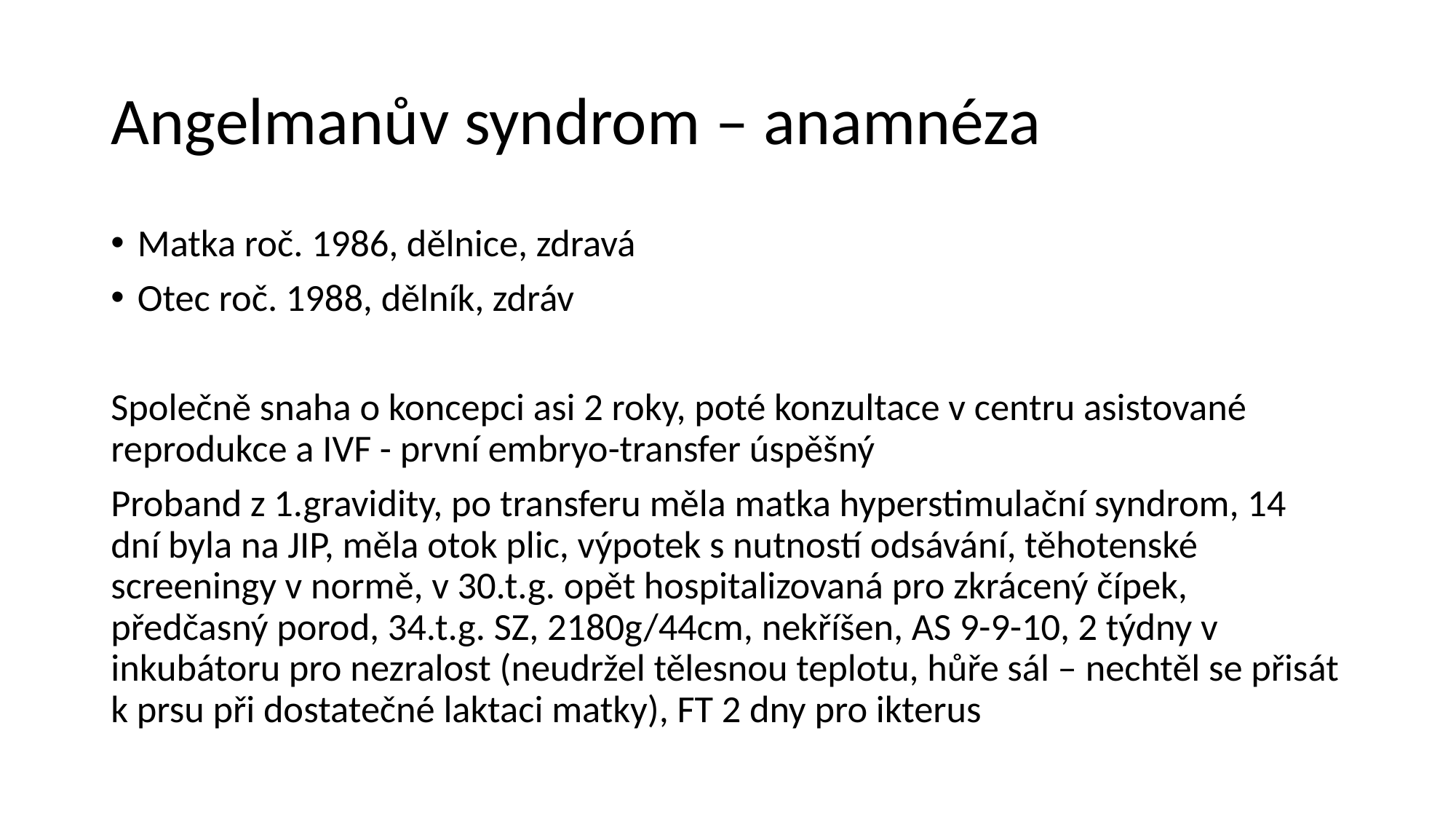

# Angelmanův syndrom – anamnéza
Matka roč. 1986, dělnice, zdravá
Otec roč. 1988, dělník, zdráv

Společně snaha o koncepci asi 2 roky, poté konzultace v centru asistované reprodukce a IVF - první embryo-transfer úspěšný
Proband z 1.gravidity, po transferu měla matka hyperstimulační syndrom, 14 dní byla na JIP, měla otok plic, výpotek s nutností odsávání, těhotenské screeningy v normě, v 30.t.g. opět hospitalizovaná pro zkrácený čípek, předčasný porod, 34.t.g. SZ, 2180g/44cm, nekříšen, AS 9-9-10, 2 týdny v inkubátoru pro nezralost (neudržel tělesnou teplotu, hůře sál – nechtěl se přisát k prsu při dostatečné laktaci matky), FT 2 dny pro ikterus